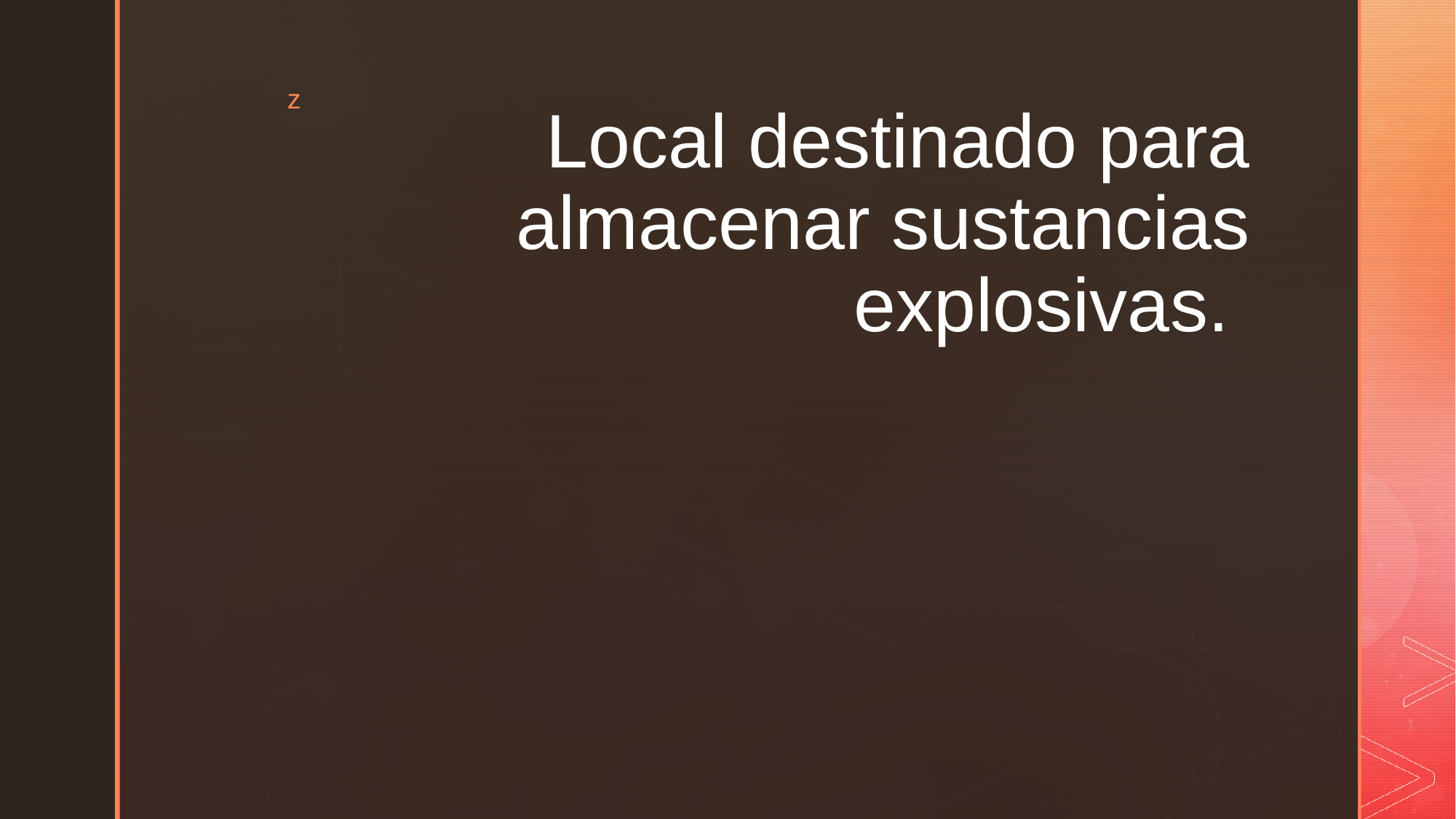

# Local destinado para almacenar sustancias explosivas.